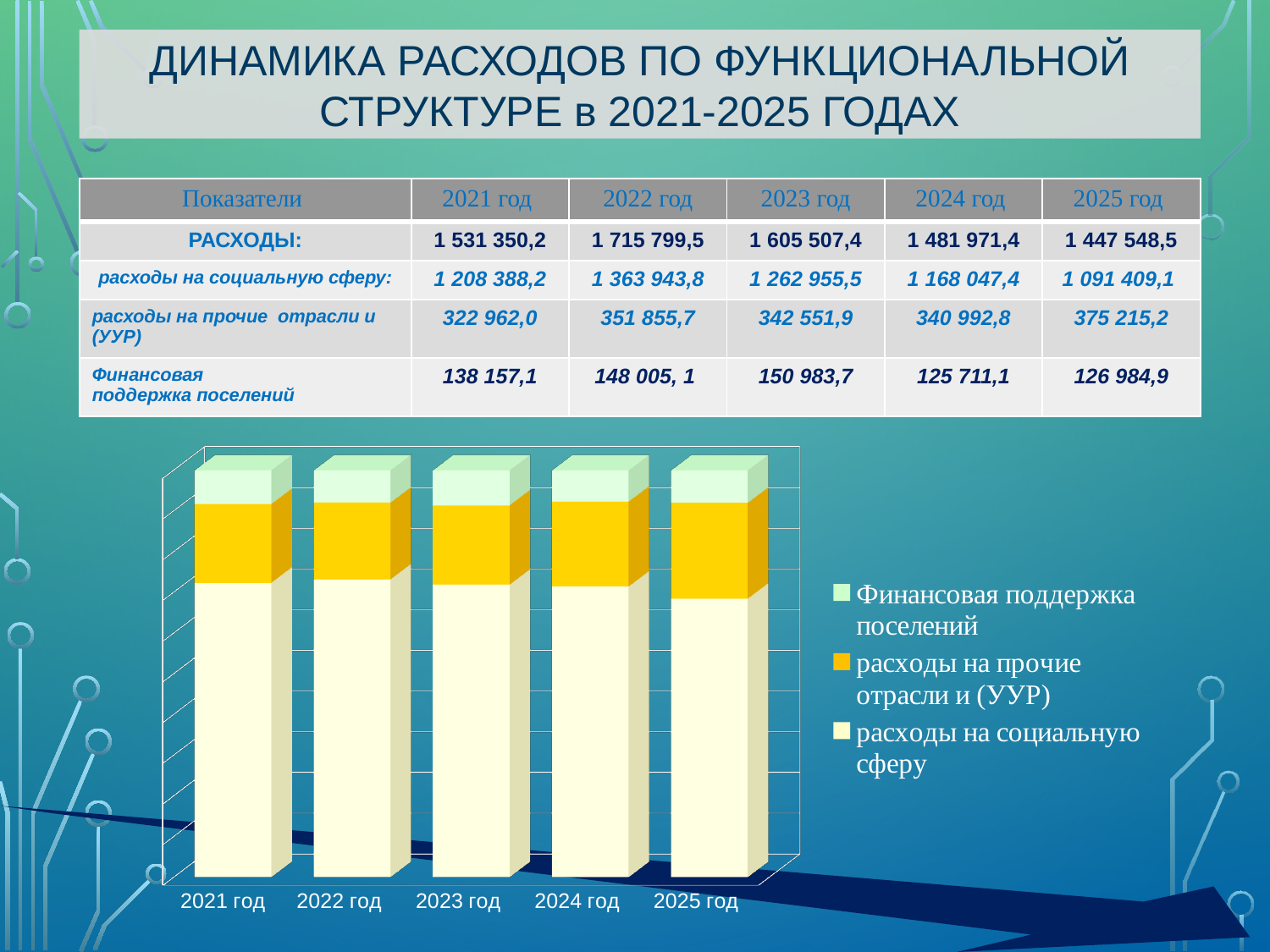

ДИНАМИКА РАСХОДОВ ПО ФУНКЦИОНАЛЬНОЙ СТРУКТУРЕ в 2021-2025 ГОДАХ

| Показатели | 2021 год | 2022 год | 2023 год | 2024 год | 2025 год |
| --- | --- | --- | --- | --- | --- |
| РАСХОДЫ: | 1 531 350,2 | 1 715 799,5 | 1 605 507,4 | 1 481 971,4 | 1 447 548,5 |
| расходы на социальную сферу: | 1 208 388,2 | 1 363 943,8 | 1 262 955,5 | 1 168 047,4 | 1 091 409,1 |
| расходы на прочие отрасли и (УУР) | 322 962,0 | 351 855,7 | 342 551,9 | 340 992,8 | 375 215,2 |
| Финансовая поддержка поселений | 138 157,1 | 148 005, 1 | 150 983,7 | 125 711,1 | 126 984,9 |

[unsupported chart]